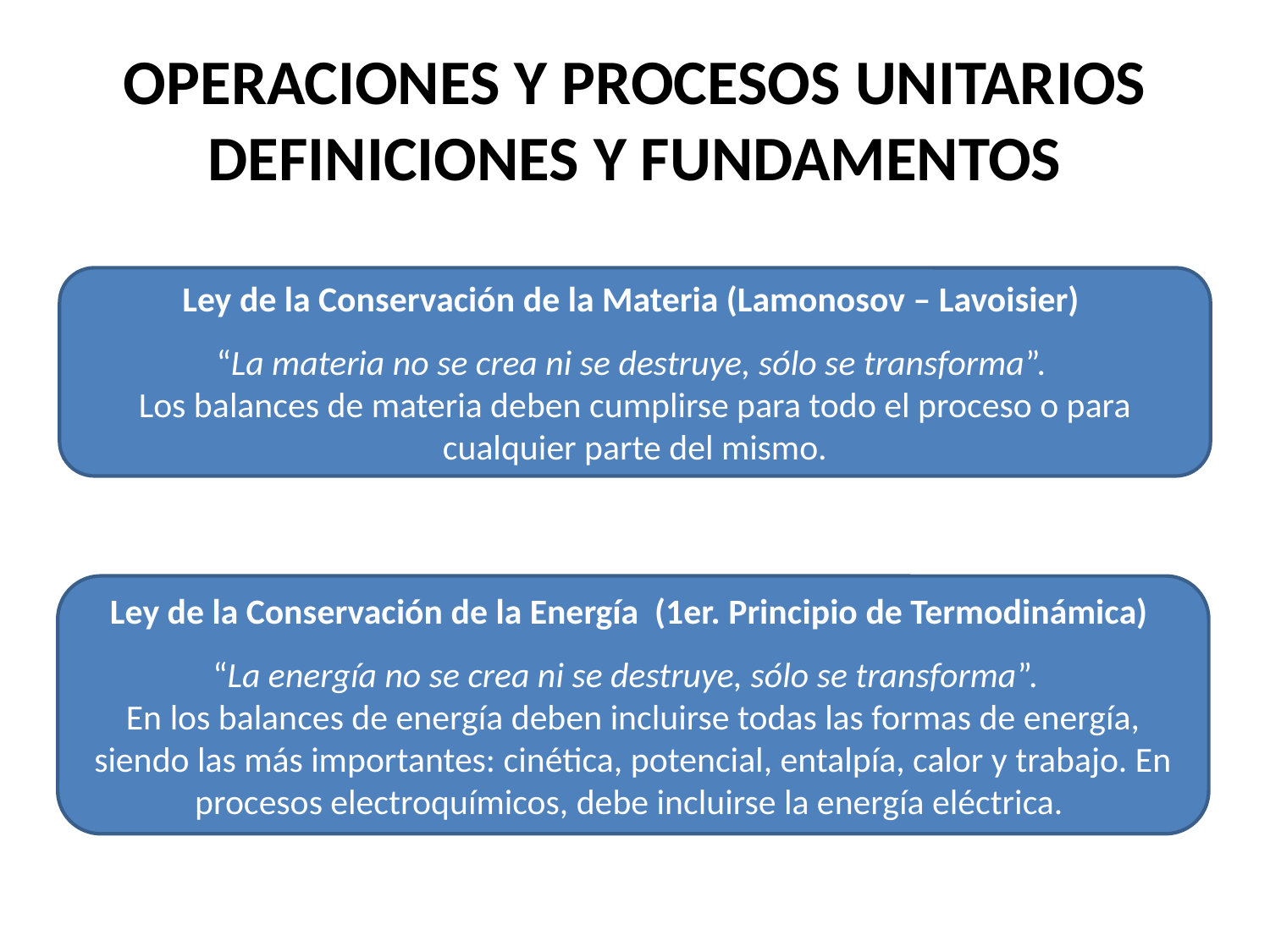

# OPERACIONES Y PROCESOS UNITARIOS DEFINICIONES Y FUNDAMENTOS
Ley de la Conservación de la Materia (Lamonosov – Lavoisier)

“La materia no se crea ni se destruye, sólo se transforma”.
Los balances de materia deben cumplirse para todo el proceso o para cualquier parte del mismo.
Ley de la Conservación de la Energía  (1er. Principio de Termodinámica)

“La energía no se crea ni se destruye, sólo se transforma”.
En los balances de energía deben incluirse todas las formas de energía, siendo las más importantes: cinética, potencial, entalpía, calor y trabajo. En procesos electroquímicos, debe incluirse la energía eléctrica.